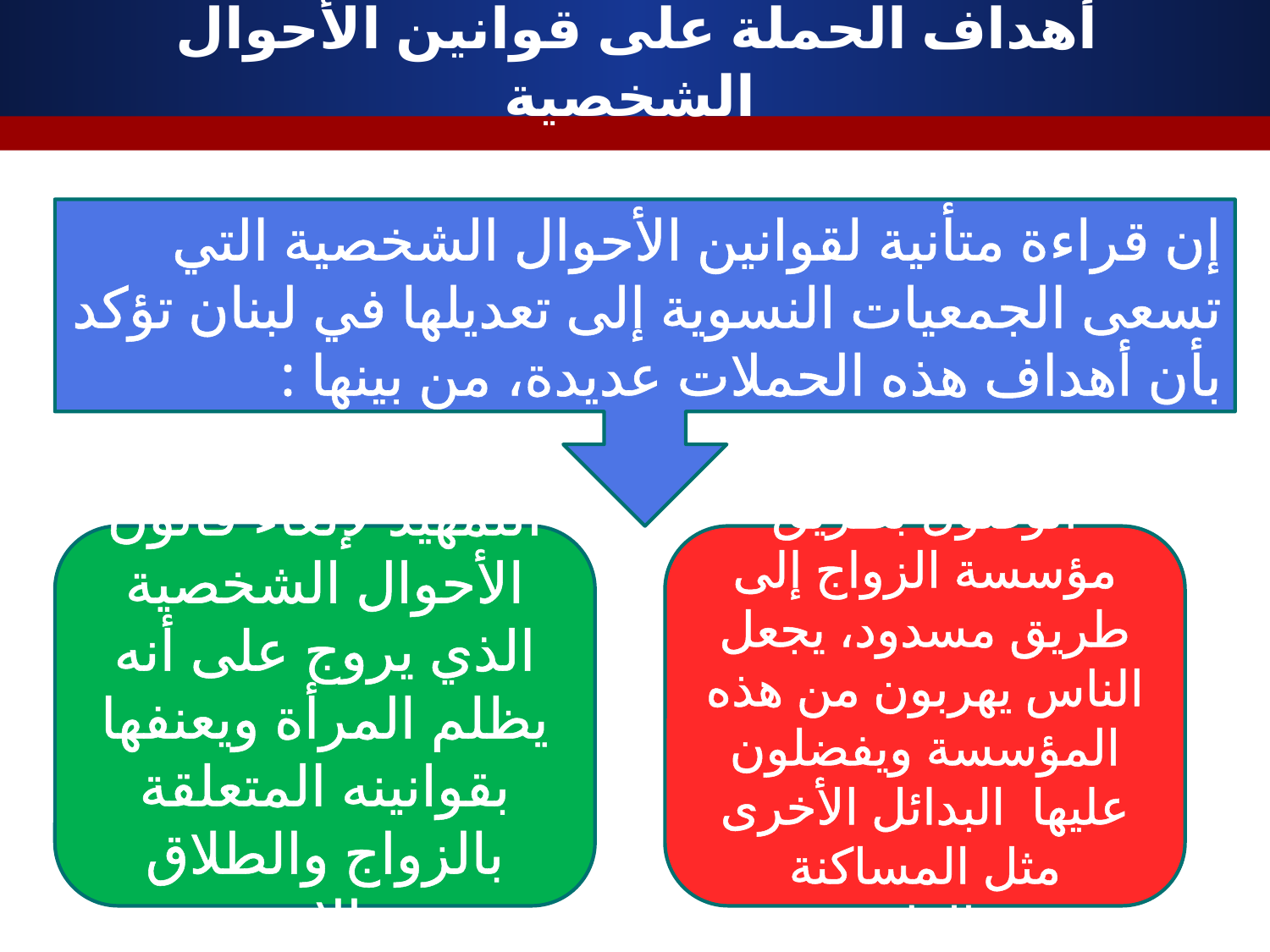

# أهداف الحملة على قوانين الأحوال الشخصية
إن قراءة متأنية لقوانين الأحوال الشخصية التي تسعى الجمعيات النسوية إلى تعديلها في لبنان تؤكد بأن أهداف هذه الحملات عديدة، من بينها :
التمهيد لإلغاء قانون الأحوال الشخصية الذي يروج على أنه يظلم المرأة ويعنفها بقوانينه المتعلقة بالزواج والطلاق والإرث..
الوصول بطريق مؤسسة الزواج إلى طريق مسدود، يجعل الناس يهربون من هذه المؤسسة ويفضلون عليها  البدائل الأخرى مثل المساكنة والإباحية.